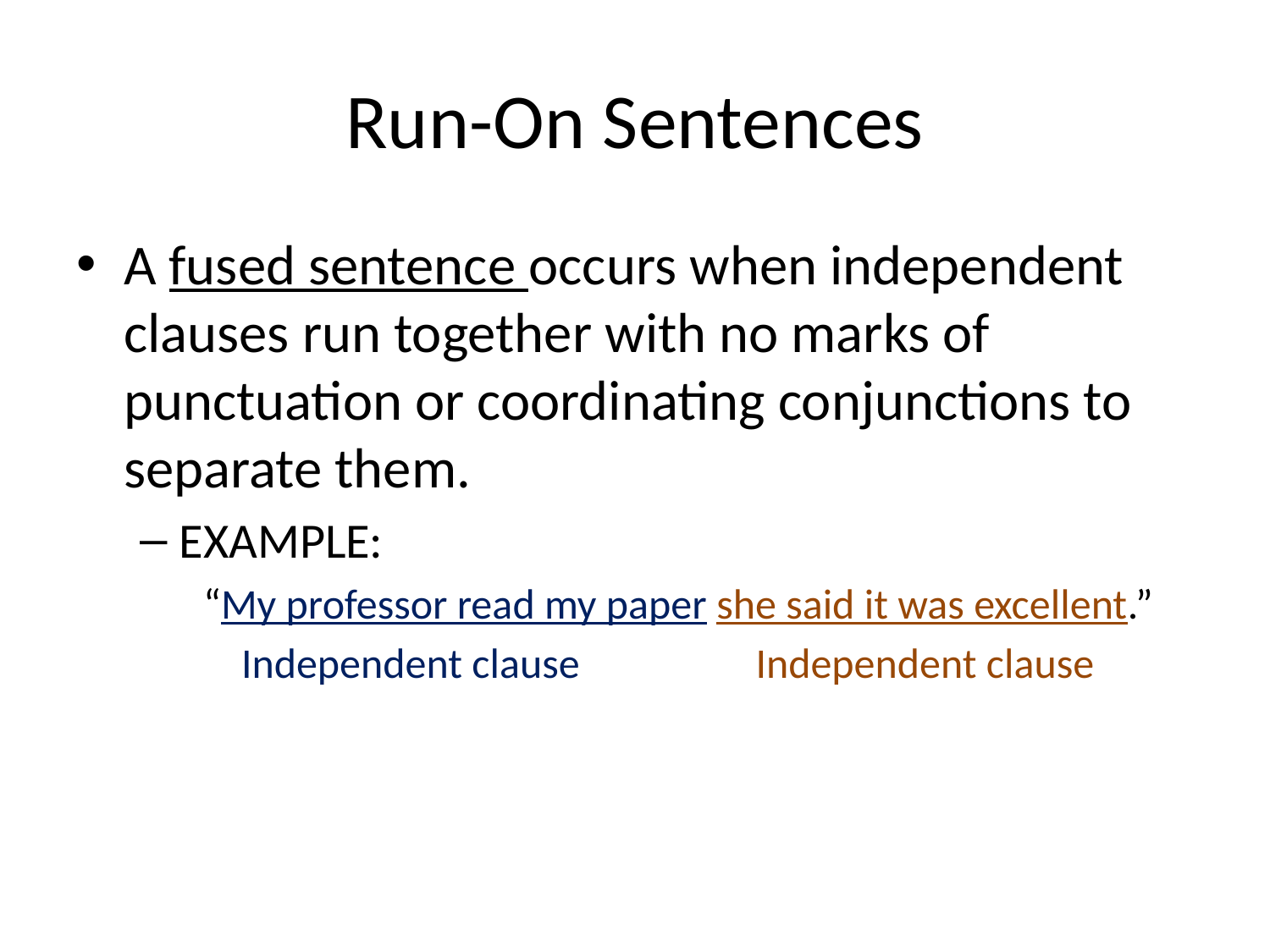

# Run-On Sentences
A fused sentence occurs when independent clauses run together with no marks of punctuation or coordinating conjunctions to separate them.
EXAMPLE:
“My professor read my paper she said it was excellent.”
    Independent clause	                  Independent clause